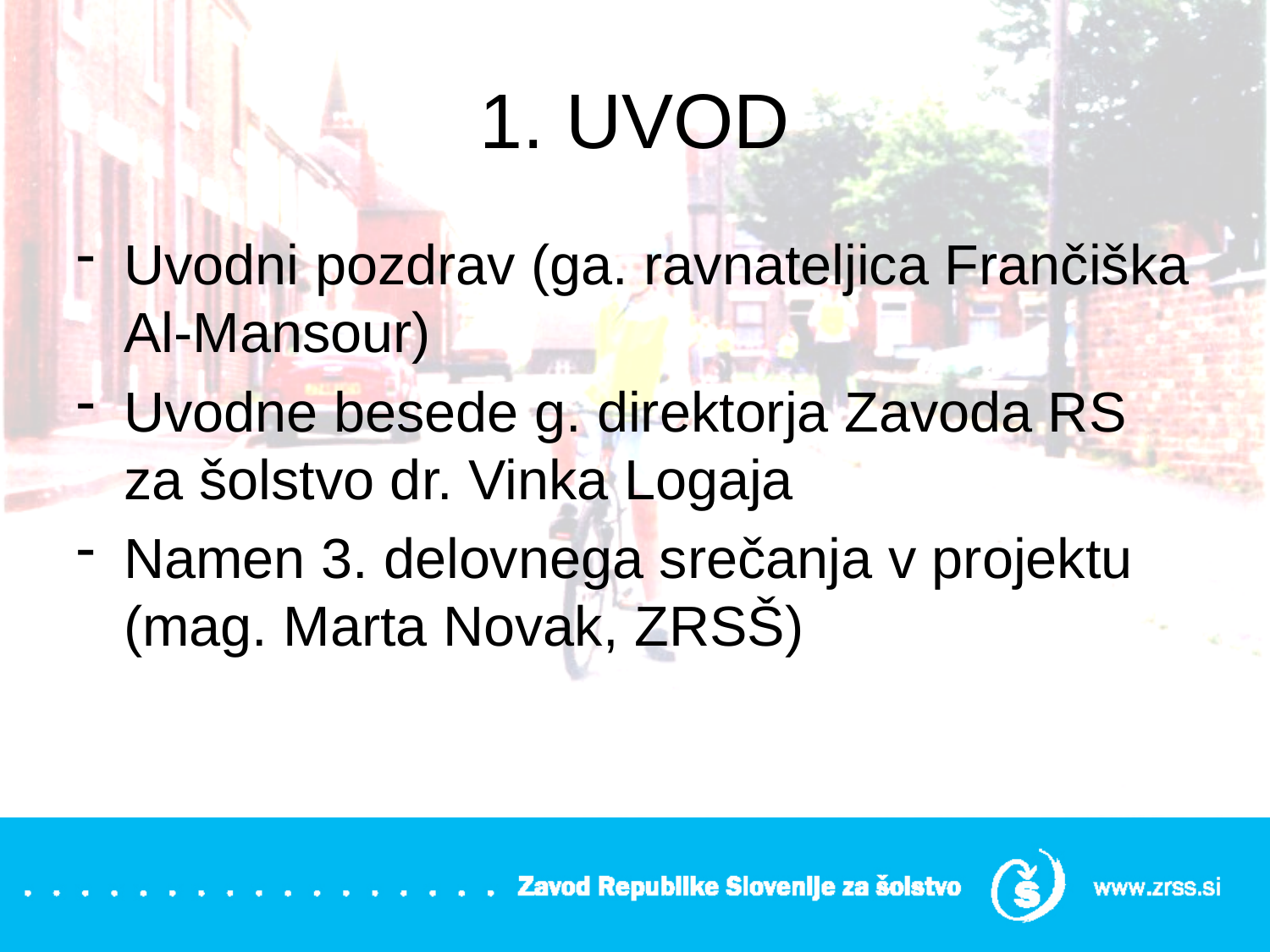

# 1. UVOD
Uvodni pozdrav (ga. ravnateljica Frančiška Al-Mansour)
Uvodne besede g. direktorja Zavoda RS za šolstvo dr. Vinka Logaja
Namen 3. delovnega srečanja v projektu (mag. Marta Novak, ZRSŠ)